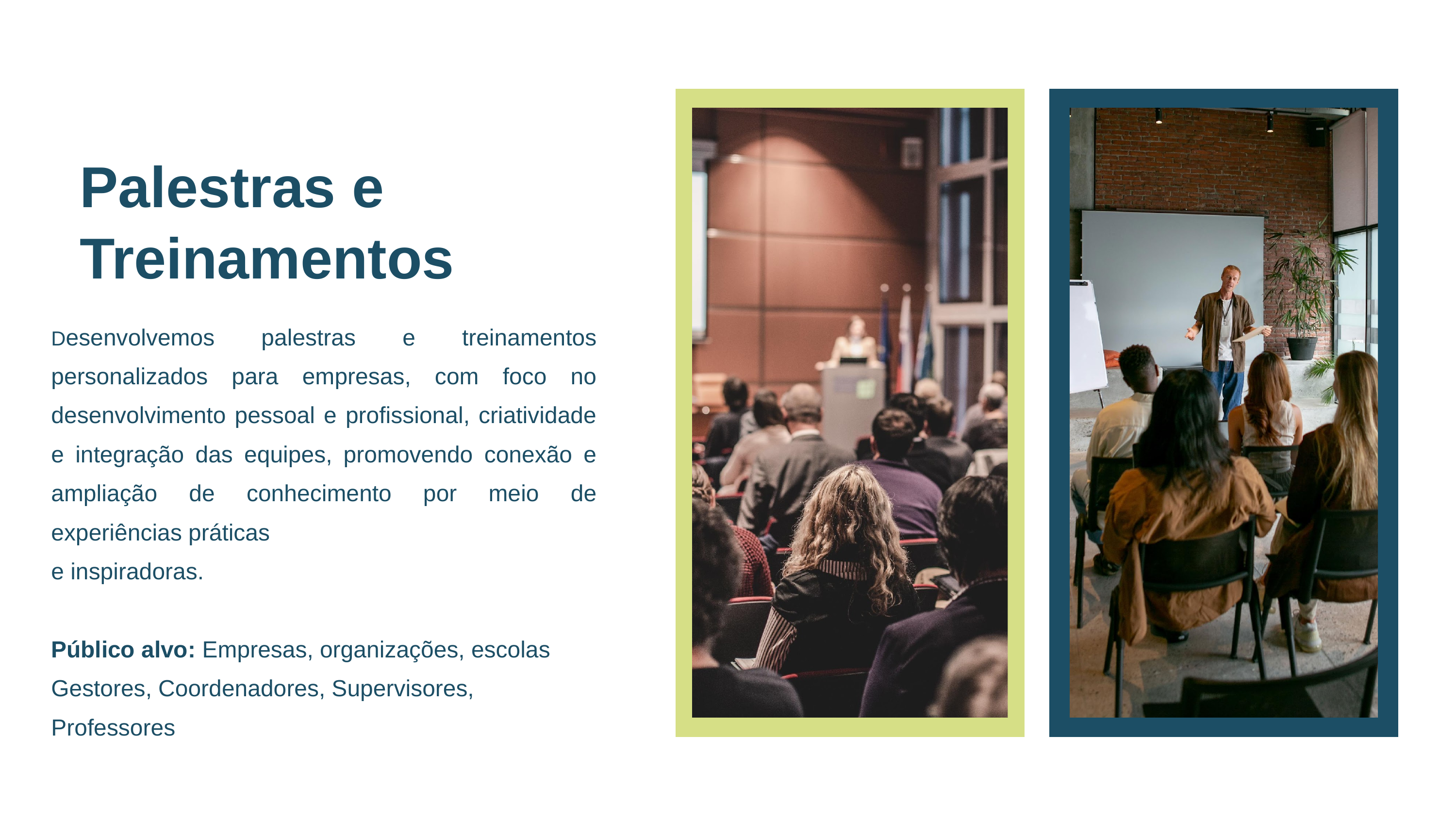

Palestras e Treinamentos
Desenvolvemos palestras e treinamentos personalizados para empresas, com foco no desenvolvimento pessoal e profissional, criatividade e integração das equipes, promovendo conexão e ampliação de conhecimento por meio de experiências práticas
e inspiradoras.

Público alvo: Empresas, organizações, escolas
Gestores, Coordenadores, Supervisores, Professores